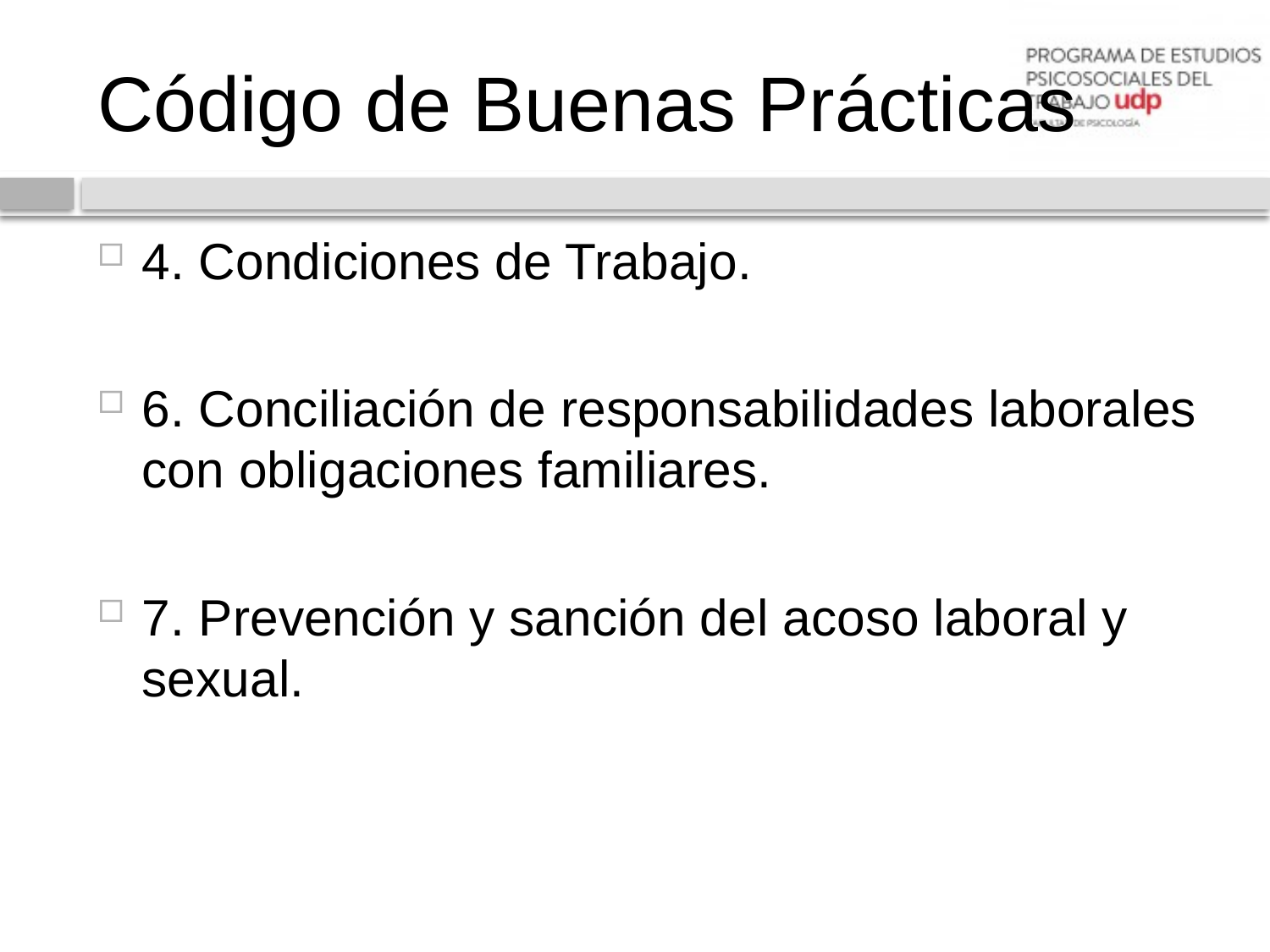

# Código de Buenas Prácticas
4. Condiciones de Trabajo.

6. Conciliación de responsabilidades laborales con obligaciones familiares.

7. Prevención y sanción del acoso laboral y sexual.